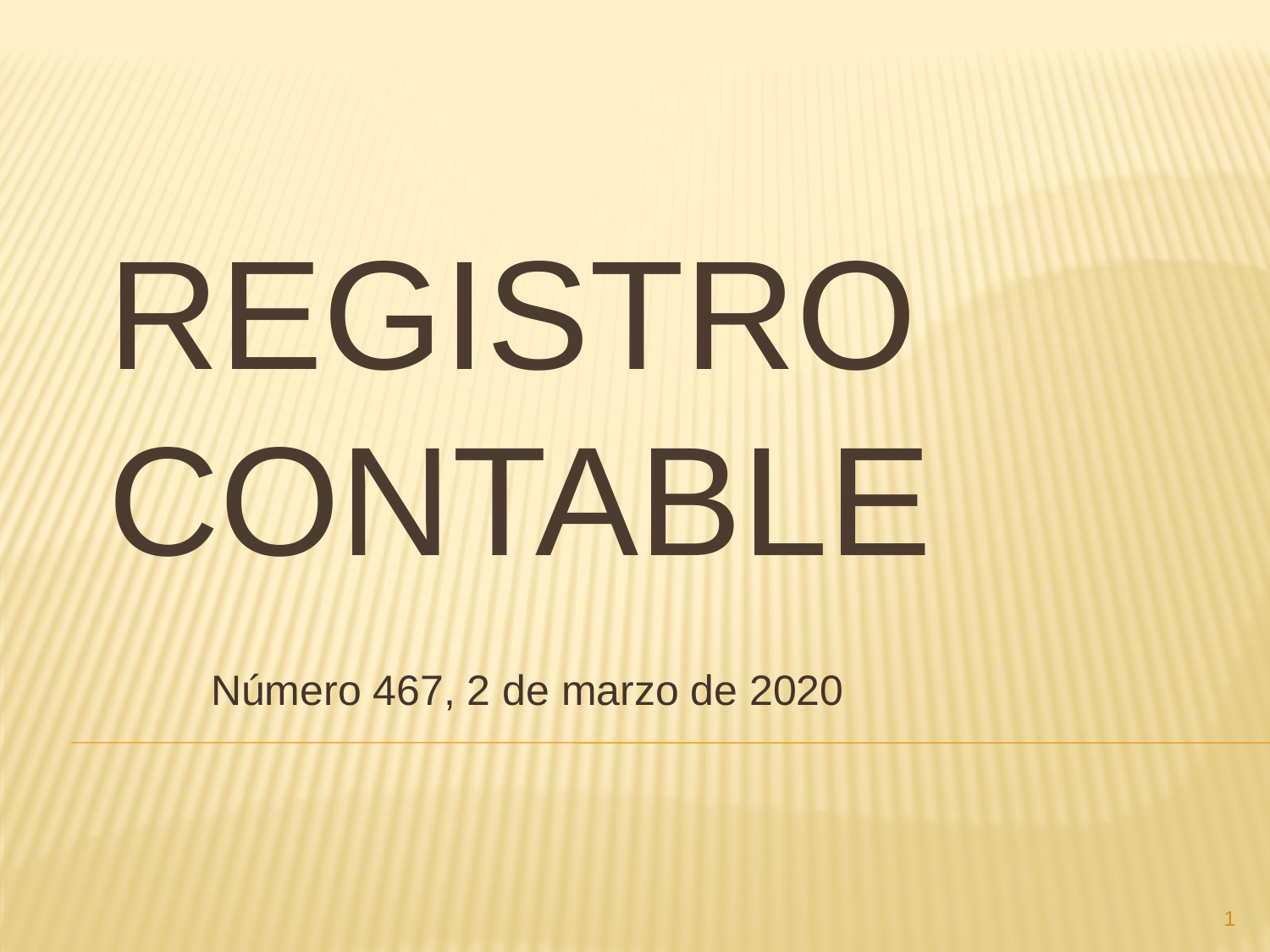

# Registro contable
Número 467, 2 de marzo de 2020
1